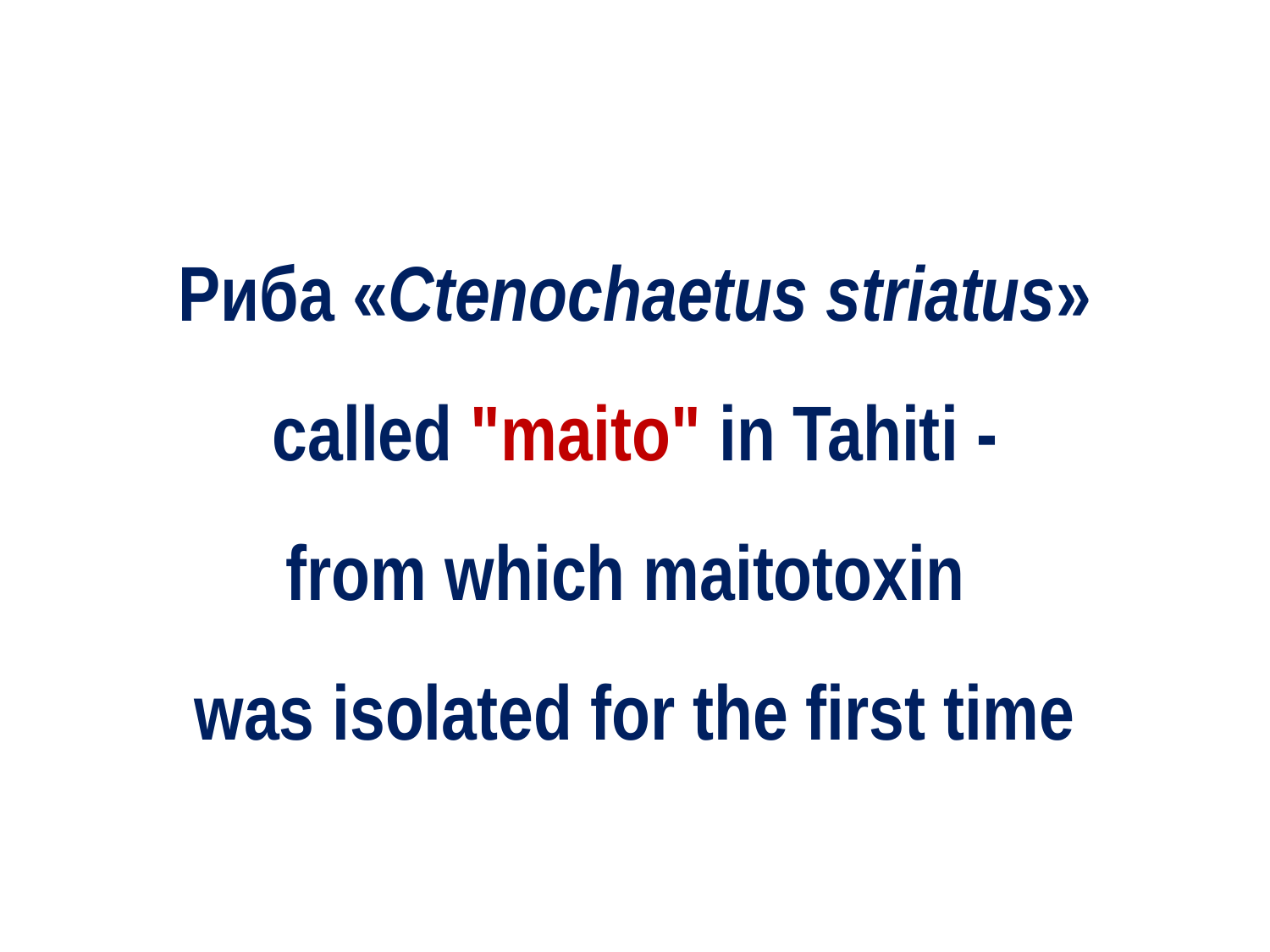

# Риба «Ctenochaetus striatus» called "maito" in Tahiti - from which maitotoxin was isolated for the first time